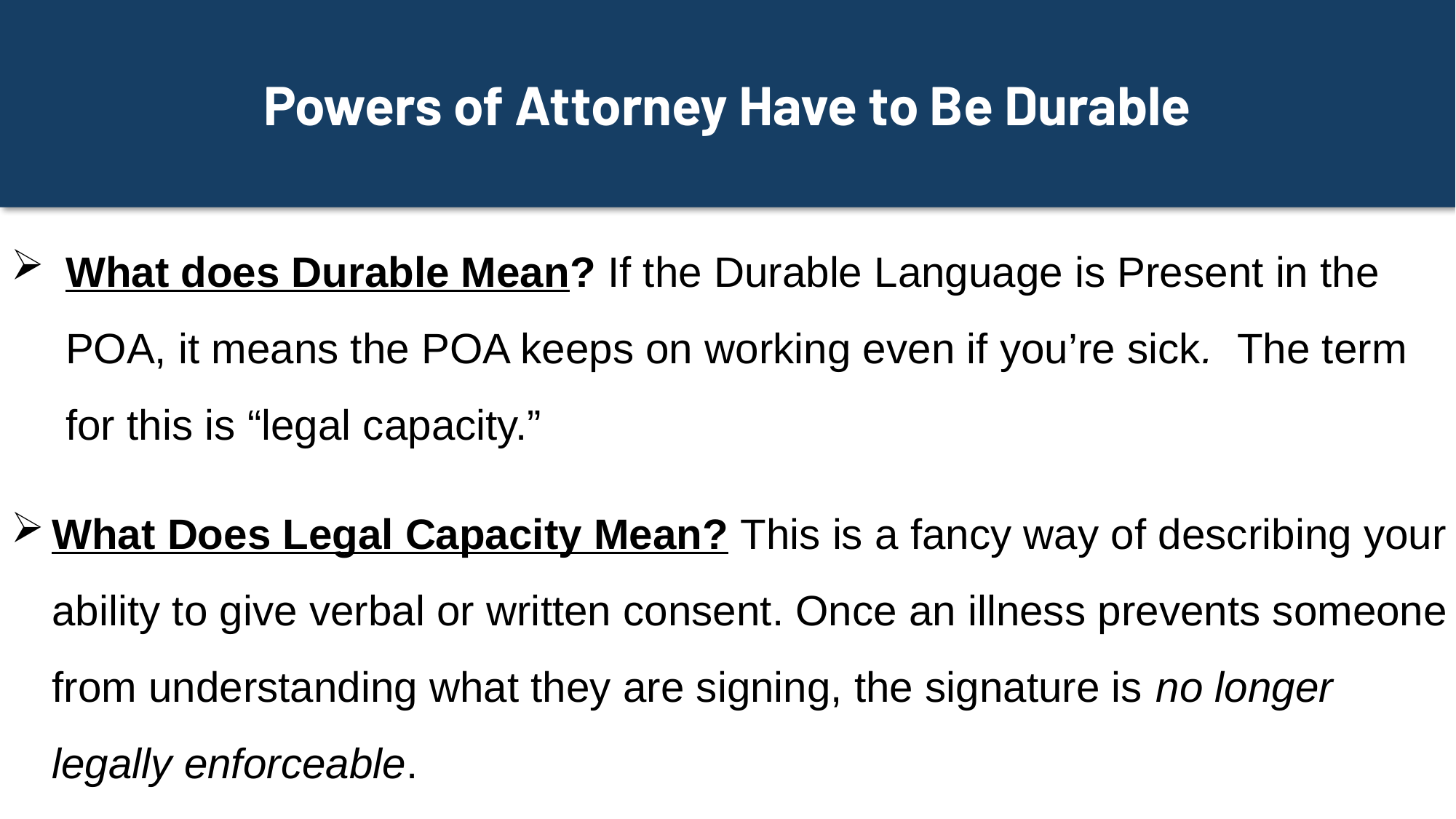

Powers of Attorney Have to Be Durable

What does Durable Mean? If the Durable Language is Present in the POA, it means the POA keeps on working even if you’re sick.  The term for this is “legal capacity.”
What Does Legal Capacity Mean? This is a fancy way of describing your ability to give verbal or written consent. Once an illness prevents someone from understanding what they are signing, the signature is no longer legally enforceable.